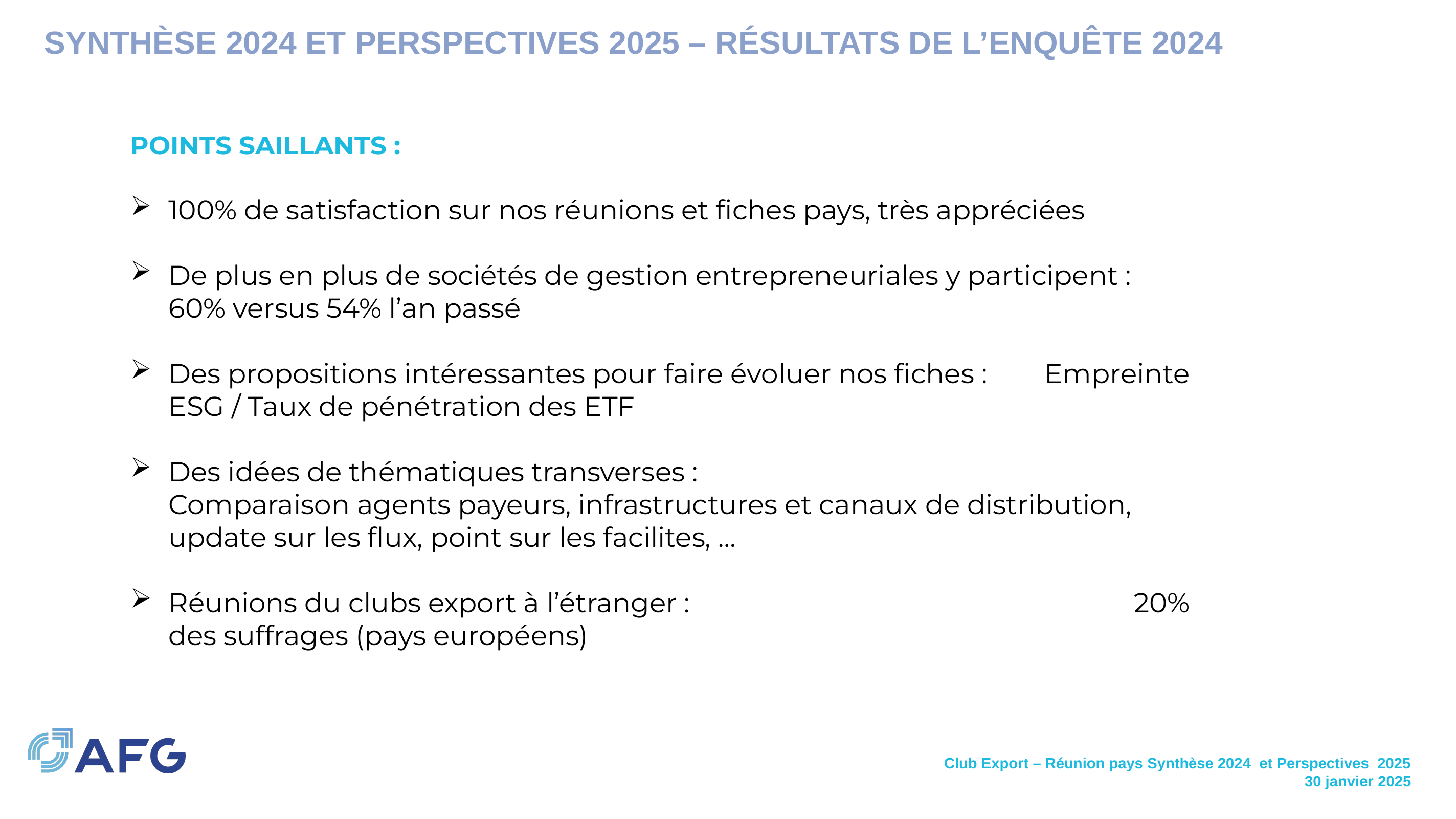

# Synthèse 2024 et Perspectives 2025 – résultats de l’enquête 2024
Points saillants :

100% de satisfaction sur nos réunions et fiches pays, très appréciées

De plus en plus de sociétés de gestion entrepreneuriales y participent : 60% versus 54% l’an passé

Des propositions intéressantes pour faire évoluer nos fiches :        Empreinte ESG / Taux de pénétration des ETF

Des idées de thématiques transverses :                                             Comparaison agents payeurs, infrastructures et canaux de distribution, update sur les flux, point sur les facilites, …

Réunions du clubs export à l’étranger :                                                              20% des suffrages (pays européens)

Club Export – Réunion pays Synthèse 2024  et Perspectives  2025
30 janvier 2025